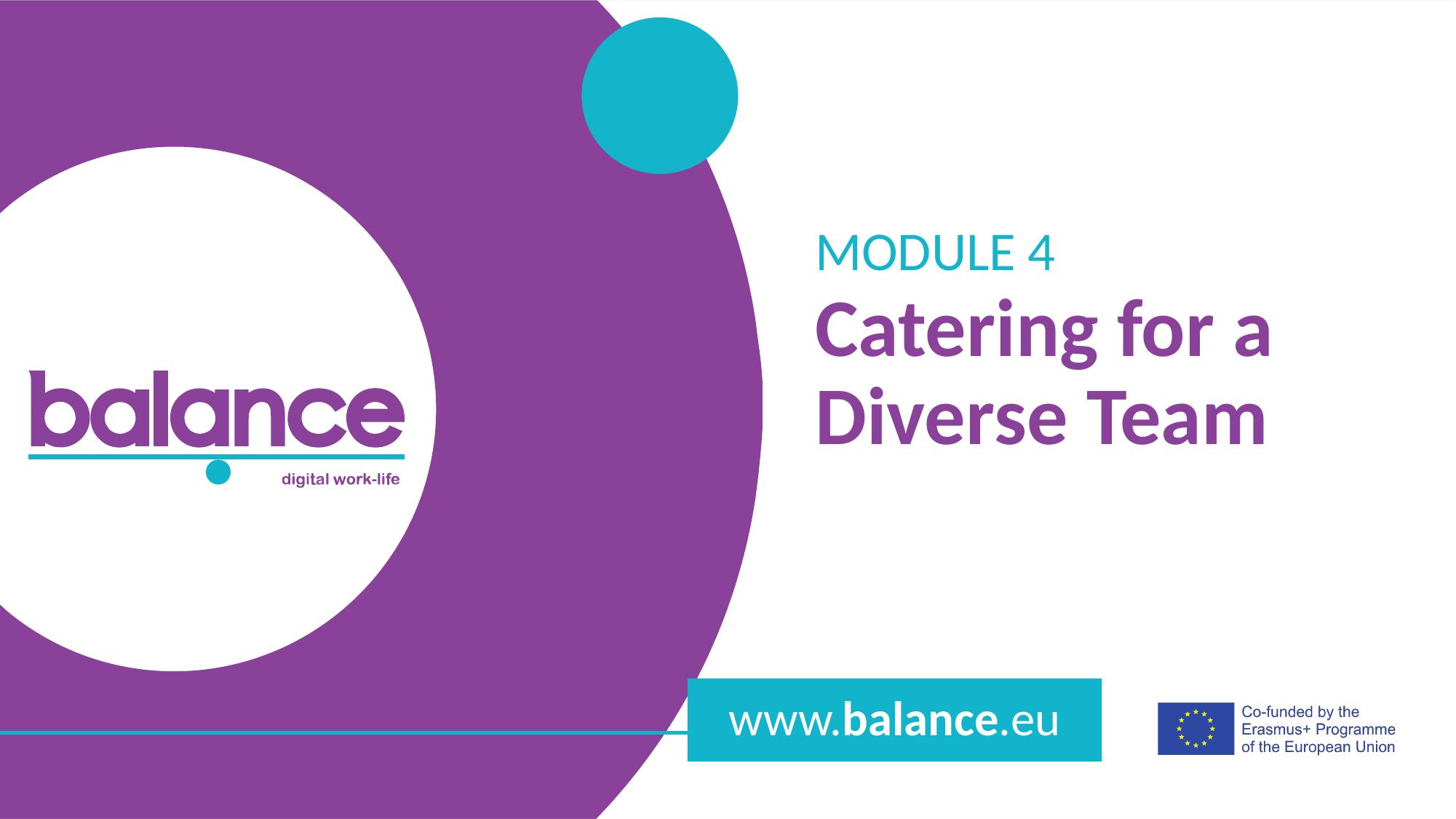

MODULE 4
Catering for a Diverse Team
www.balance.eu